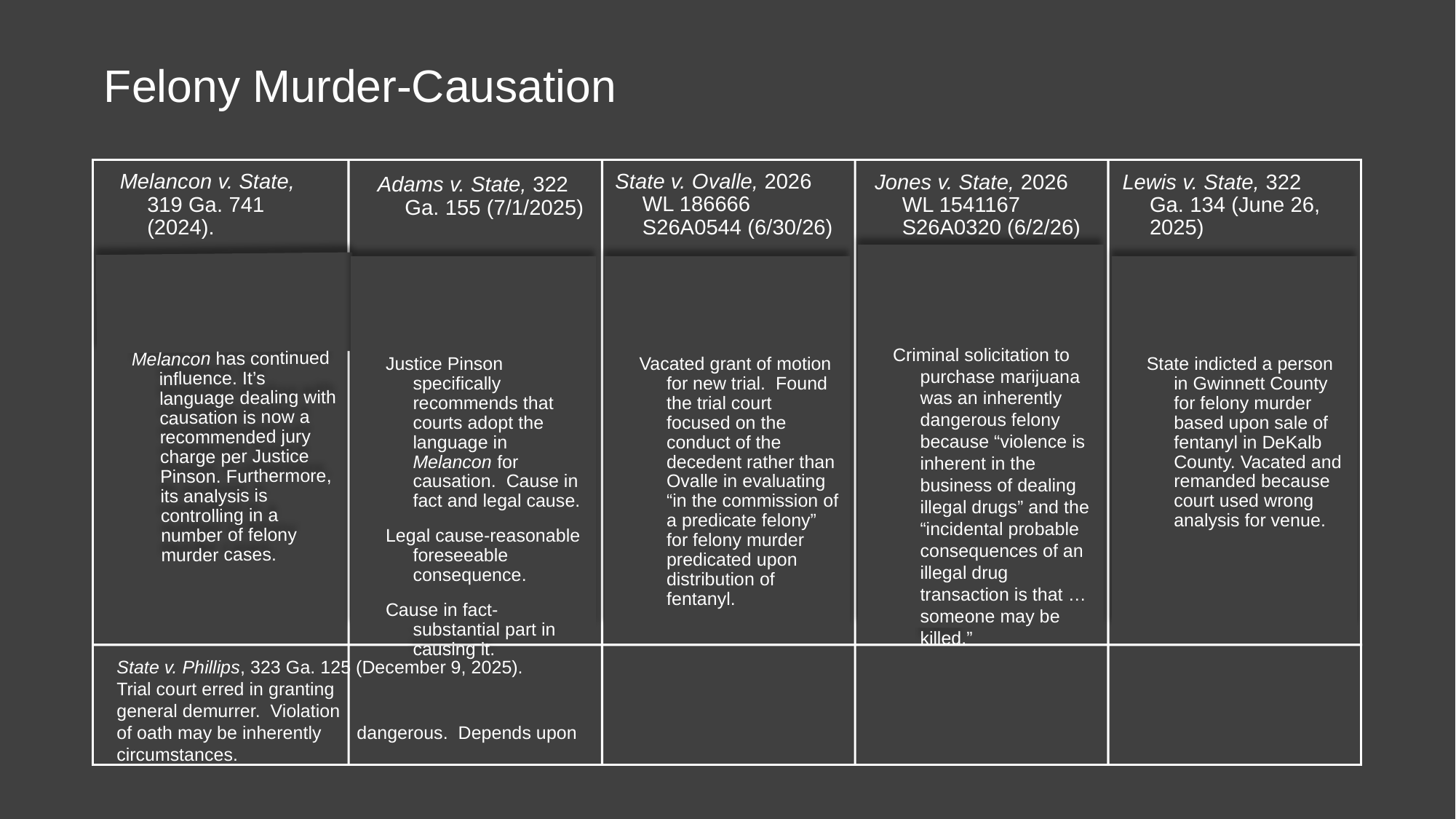

# Felony Murder-Causation
Jones v. State, 2026 WL 1541167 S26A0320 (6/2/26)
Adams v. State, 322 Ga. 155 (7/1/2025)
State v. Ovalle, 2026 WL 186666 S26A0544 (6/30/26)
Melancon v. State, 319 Ga. 741 (2024).
Lewis v. State, 322 Ga. 134 (June 26, 2025)
Criminal solicitation to purchase marijuana was an inherently dangerous felony because “violence is inherent in the business of dealing illegal drugs” and the “incidental probable consequences of an illegal drug transaction is that …someone may be killed.”
Melancon has continued influence. It’s language dealing with causation is now a recommended jury charge per Justice Pinson. Furthermore, its analysis is controlling in a number of felony murder cases.
Justice Pinson specifically recommends that courts adopt the language in Melancon for causation.  Cause in fact and legal cause.
Legal cause-reasonable foreseeable consequence.
Cause in fact-substantial part in causing it.
​Vacated grant of motion for new trial.  Found the trial court focused on the conduct of the decedent rather than Ovalle in evaluating “in the commission of a predicate felony” for felony murder predicated upon distribution of fentanyl.
State indicted a person in Gwinnett County for felony murder based upon sale of fentanyl in DeKalb County. Vacated and remanded because court used wrong analysis for venue.

State v. Phillips, 323 Ga. 125 (December 9, 2025).
Trial court erred in granting
general demurrer.  Violation
of oath may be inherently       dangerous.  Depends upon circumstances.